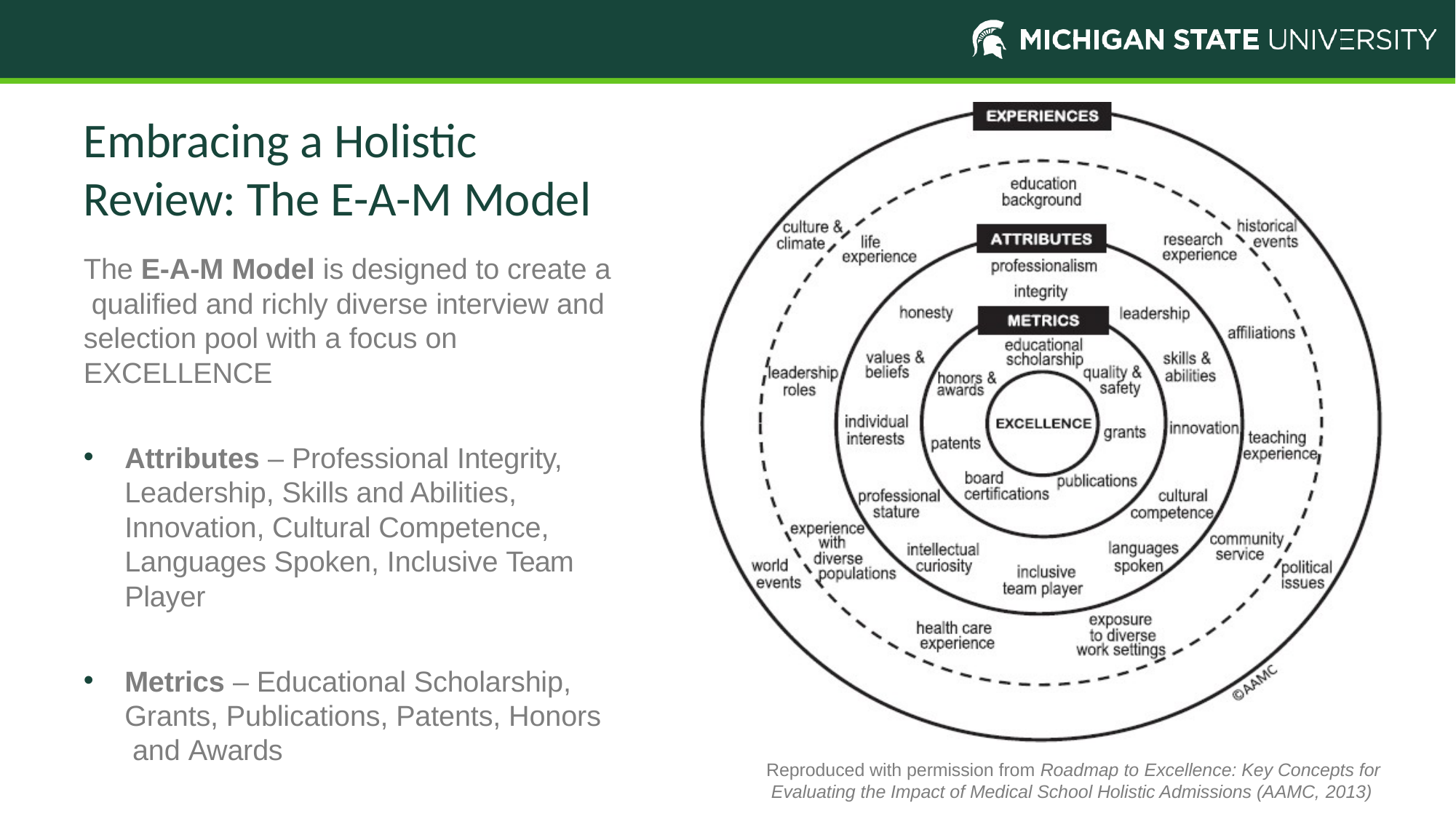

# Embracing a Holistic  Review: The E-A-M Model
The E-A-M Model is designed to create a  qualified and richly diverse interview and  selection pool with a focus on  EXCELLENCE

Attributes – Professional Integrity,  Leadership, Skills and Abilities,  Innovation, Cultural Competence,  Languages Spoken, Inclusive Team  Player

Metrics – Educational Scholarship,  Grants, Publications, Patents, Honors  and Awards
Reproduced with permission from Roadmap to Excellence: Key Concepts for  Evaluating the Impact of Medical School Holistic Admissions (AAMC, 2013)